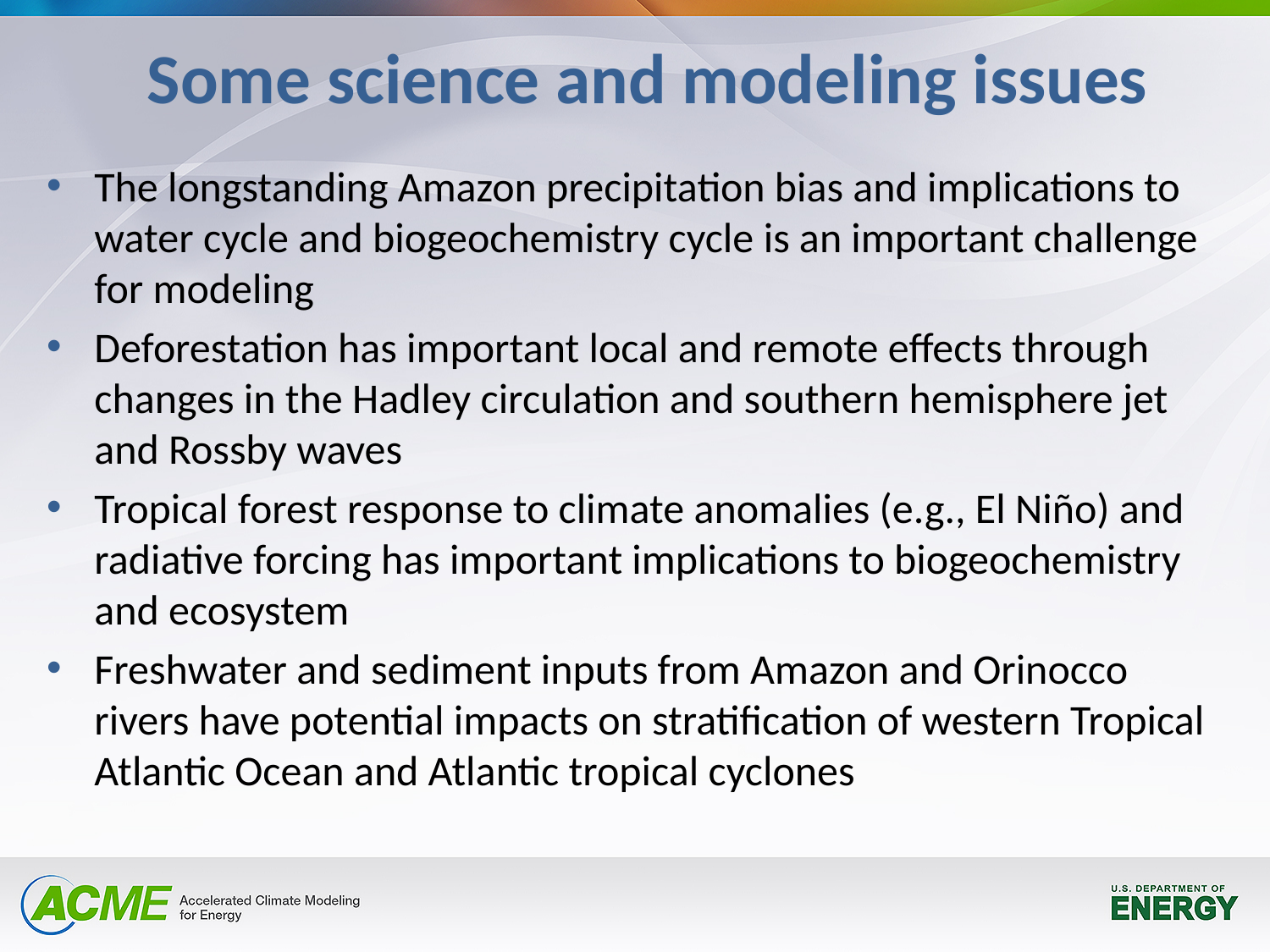

Some science and modeling issues
The longstanding Amazon precipitation bias and implications to water cycle and biogeochemistry cycle is an important challenge for modeling
Deforestation has important local and remote effects through changes in the Hadley circulation and southern hemisphere jet and Rossby waves
Tropical forest response to climate anomalies (e.g., El Niño) and radiative forcing has important implications to biogeochemistry and ecosystem
Freshwater and sediment inputs from Amazon and Orinocco rivers have potential impacts on stratification of western Tropical Atlantic Ocean and Atlantic tropical cyclones